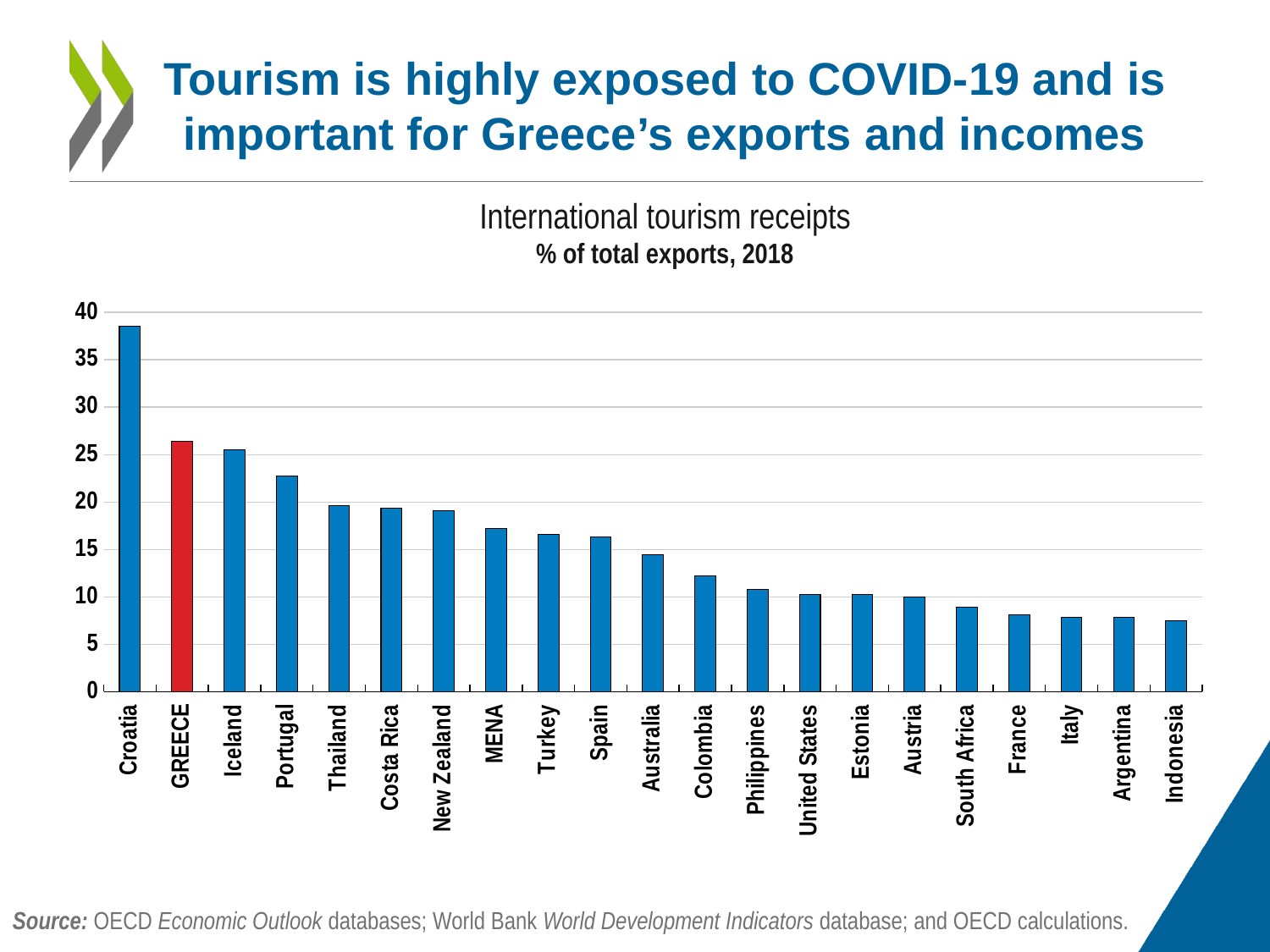

# Tourism is highly exposed to COVID-19 and is important for Greece’s exports and incomes
International tourism receipts
% of total exports, 2018

### Chart

| Category |  |
|---|---|
| Croatia | 38.586873595133454 |
| GREECE | 26.37669659126656 |
| Iceland | 25.55029208699645 |
| Portugal | 22.71093323380919 |
| Thailand | 19.625226672089628 |
| Costa Rica | 19.397347485231847 |
| New Zealand | 19.084131933229127 |
| MENA | 17.249070565329628 |
| Turkey | 16.621316816440515 |
| Spain | 16.30319735383931 |
| Australia | 14.461391295953687 |
| Colombia | 12.250899809704341 |
| Philippines | 10.763623678608361 |
| United States | 10.240454482759999 |
| Estonia | 10.222800351730186 |
| Austria | 10.011948352185575 |
| South Africa | 8.893575452420896 |
| France | 8.077529005657786 |
| Italy | 7.867446265822747 |
| Argentina | 7.856775274414603 |
| Indonesia | 7.47385870702564 |
Source: OECD Economic Outlook databases; World Bank World Development Indicators database; and OECD calculations.